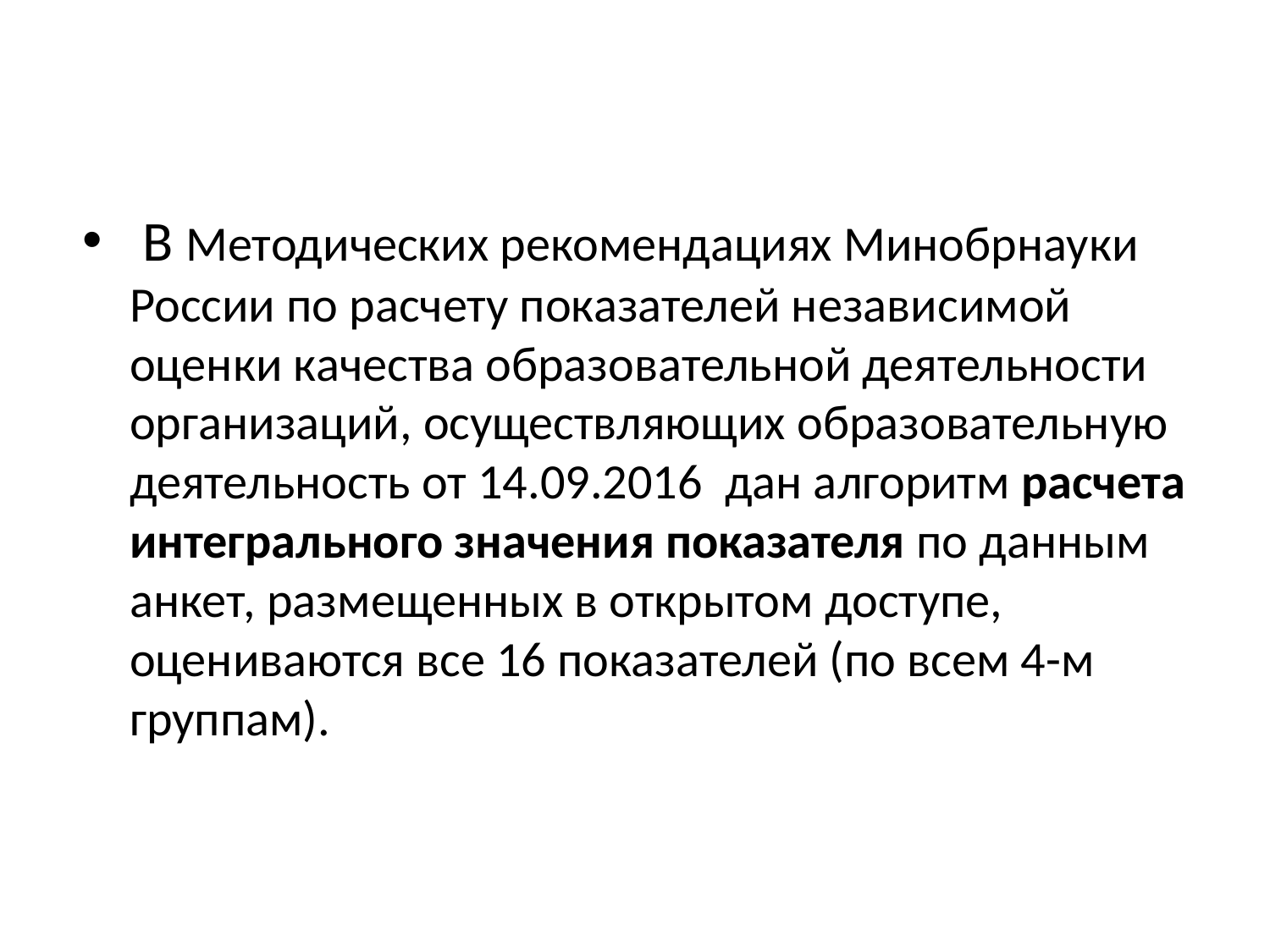

В Методических рекомендациях Минобрнауки России по расчету показателей независимой оценки качества образовательной деятельности организаций, осуществляющих образовательную деятельность от 14.09.2016  дан алгоритм расчета интегрального значения показателя по данным анкет, размещенных в открытом доступе, оцениваются все 16 показателей (по всем 4-м группам).